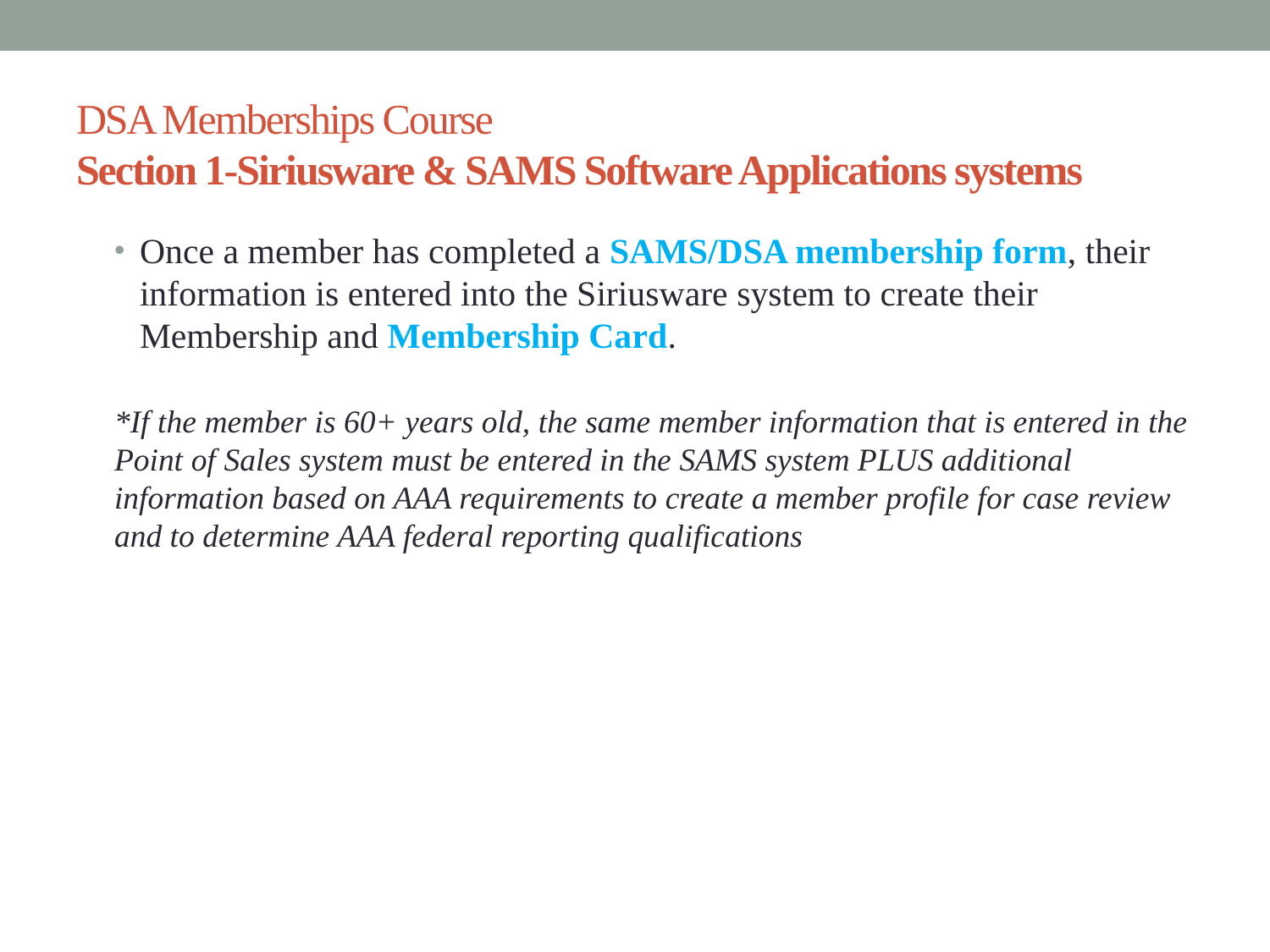

# DSA Memberships Course Section 1-Siriusware & SAMS Software Applications systems
Once a member has completed a SAMS/DSA membership form, their information is entered into the Siriusware system to create their Membership and Membership Card.

*If the member is 60+ years old, the same member information that is entered in the Point of Sales system must be entered in the SAMS system PLUS additional information based on AAA requirements to create a member profile for case review and to determine AAA federal reporting qualifications